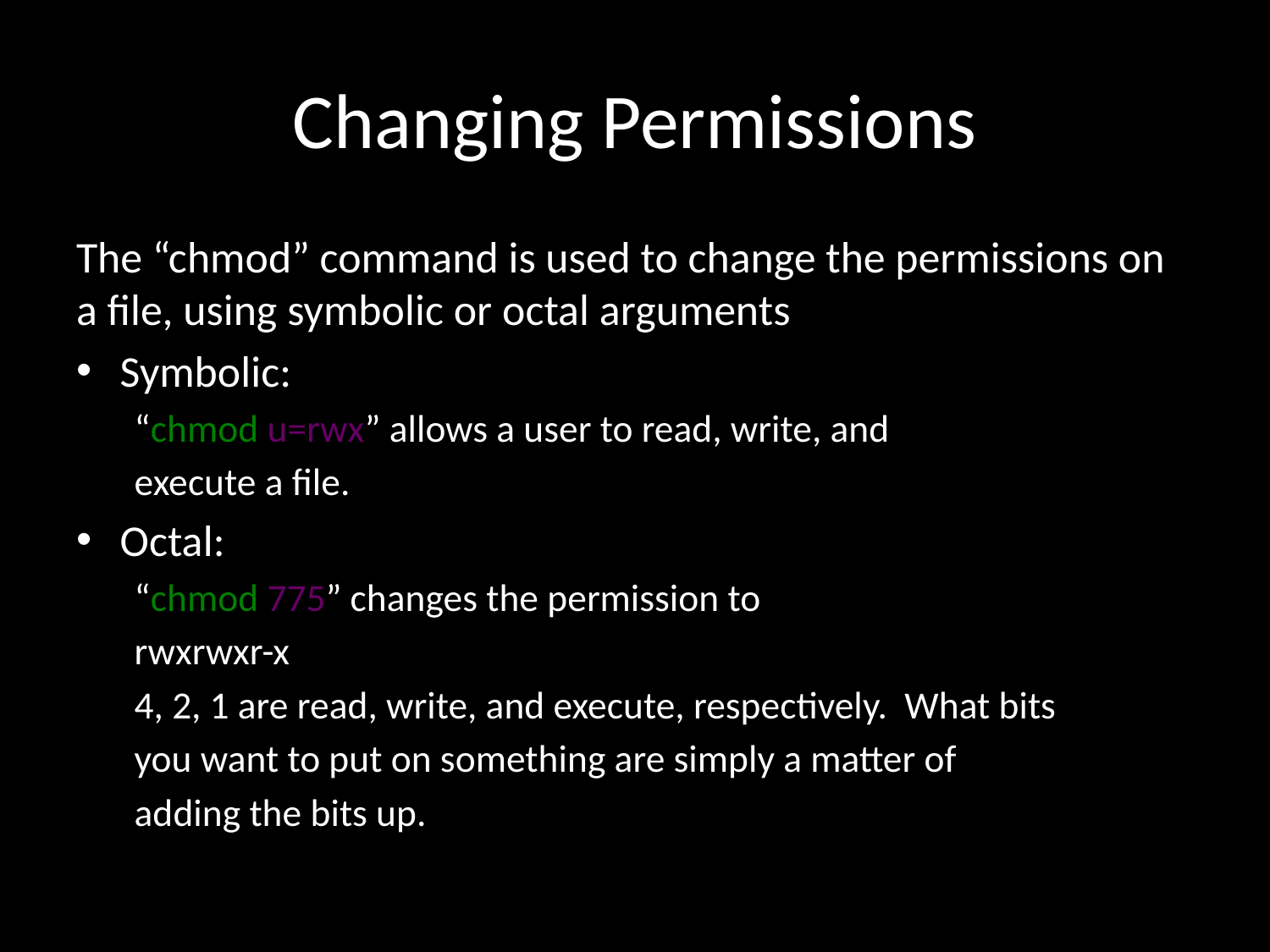

# Changing Permissions
The “chmod” command is used to change the permissions on a file, using symbolic or octal arguments
Symbolic:
	“chmod u=rwx” allows a user to read, write, and
	execute a file.
Octal:
	“chmod 775” changes the permission to
	rwxrwxr-x
	4, 2, 1 are read, write, and execute, respectively.  What bits
	you want to put on something are simply a matter of
	adding the bits up.